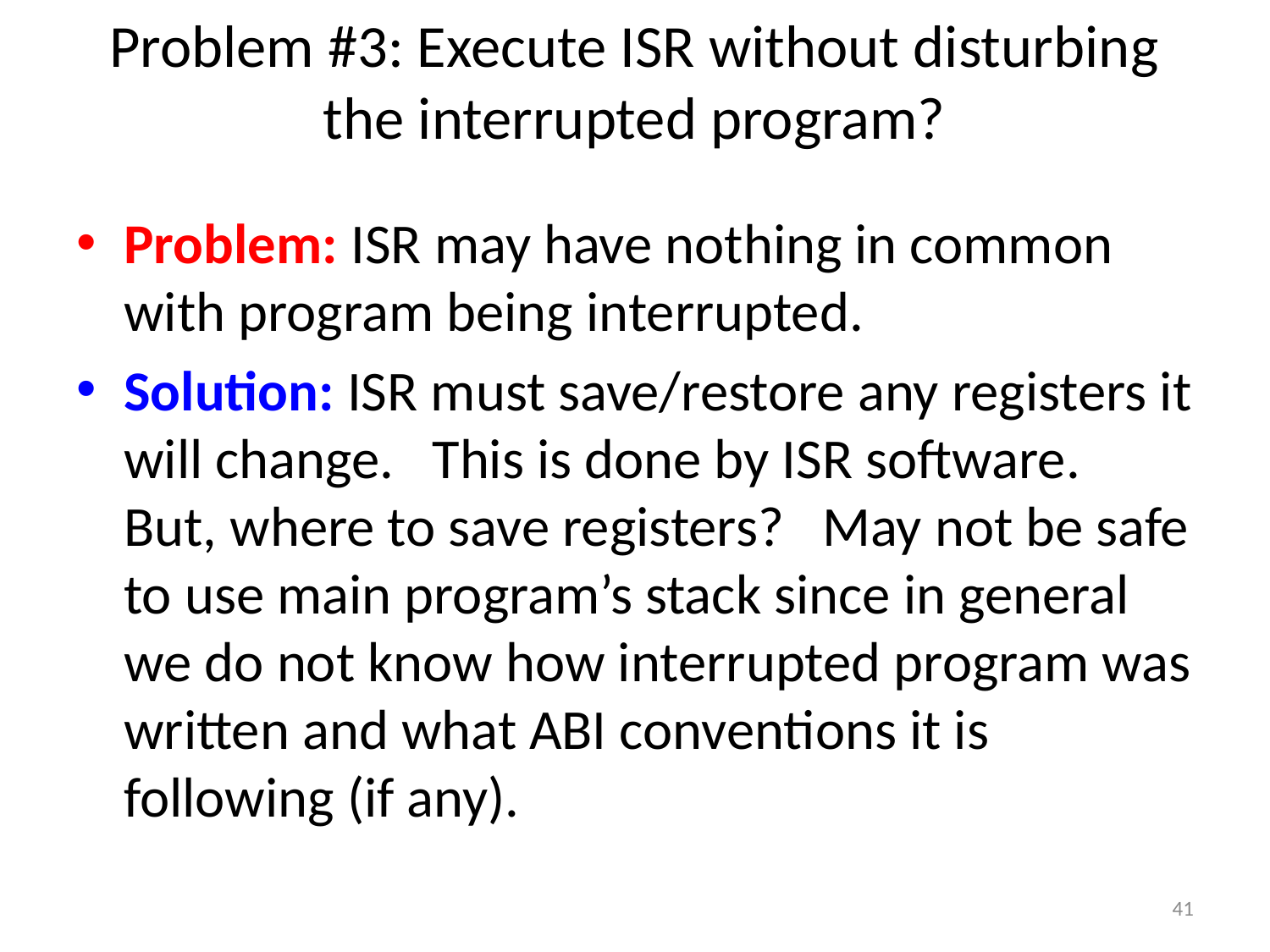

# Problem #3: Execute ISR without disturbing the interrupted program?
Problem: ISR may have nothing in common with program being interrupted.
Solution: ISR must save/restore any registers it will change.   This is done by ISR software.  But, where to save registers?   May not be safe to use main program’s stack since in general we do not know how interrupted program was written and what ABI conventions it is following (if any).
41